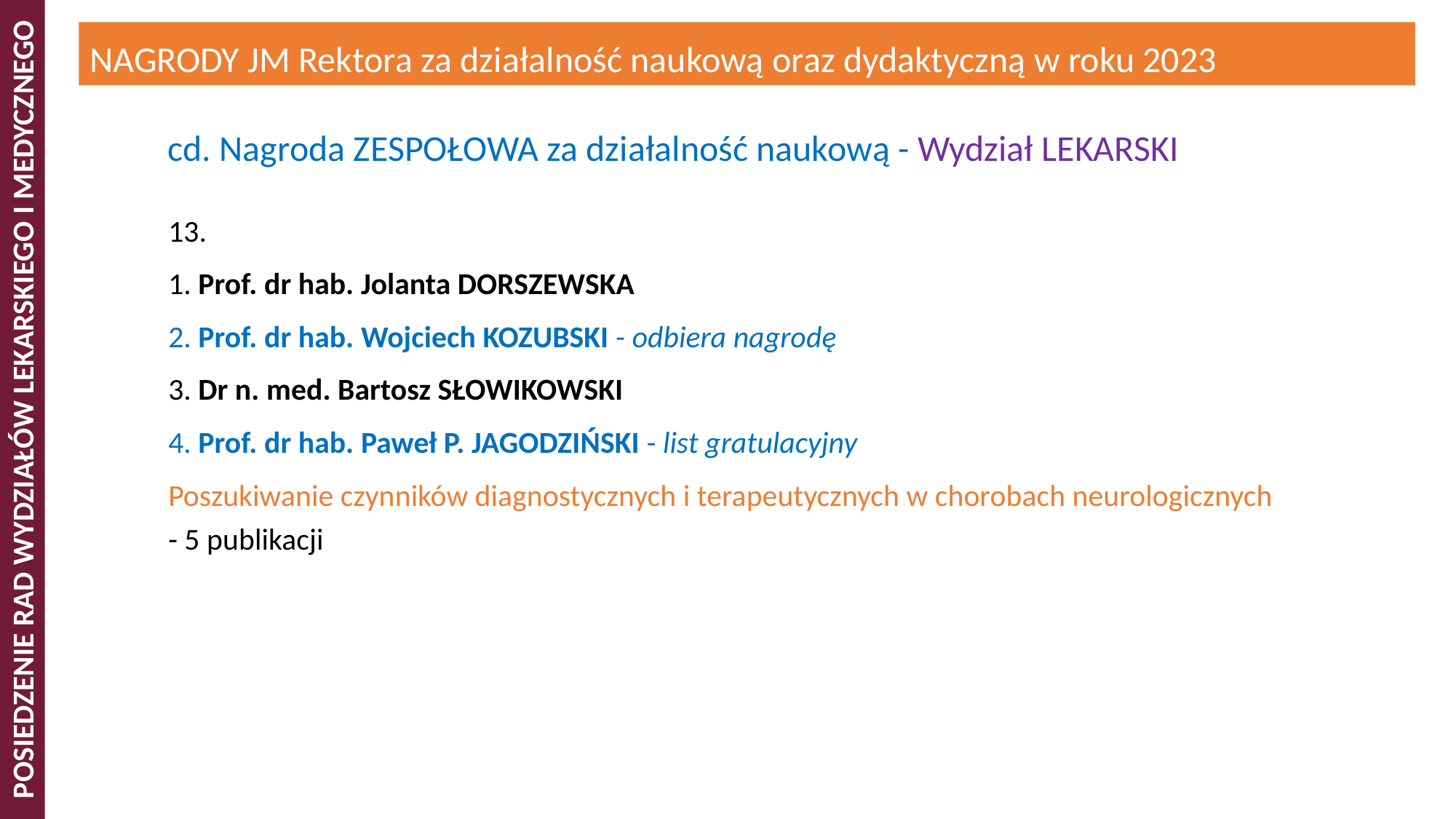

NAGRODY JM Rektora za działalność naukową oraz dydaktyczną w roku 2023
cd. Nagroda ZESPOŁOWA za działalność naukową - Wydział LEKARSKI
13.
1. Prof. dr hab. Jolanta DORSZEWSKA
2. Prof. dr hab. Wojciech KOZUBSKI - odbiera nagrodę
3. Dr n. med. Bartosz SŁOWIKOWSKI
4. Prof. dr hab. Paweł P. JAGODZIŃSKI - list gratulacyjny
Poszukiwanie czynników diagnostycznych i terapeutycznych w chorobach neurologicznych
- 5 publikacji